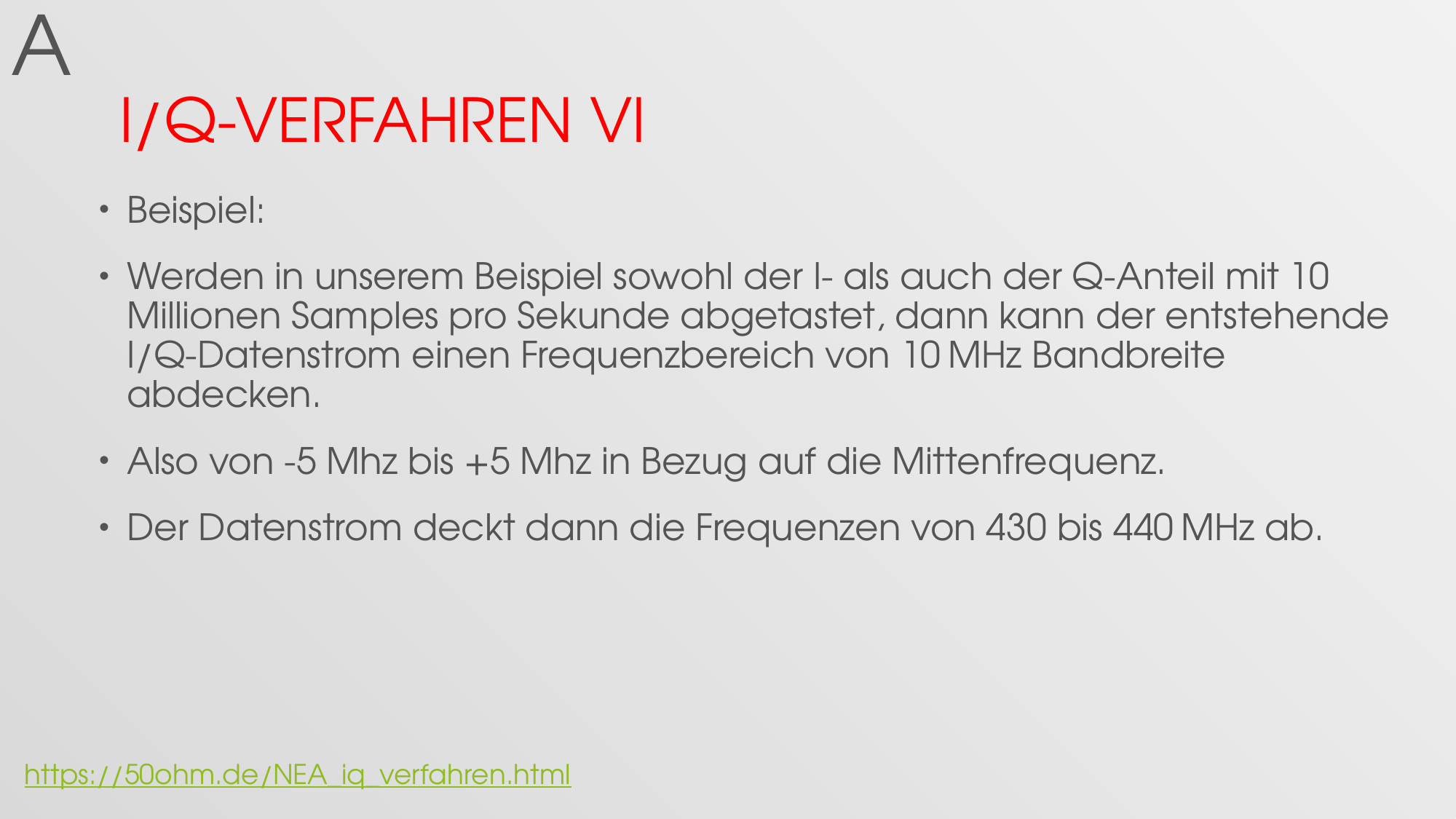

A
# I/Q-Verfahren VI
Beispiel:
Werden in unserem Beispiel sowohl der I- als auch der Q-Anteil mit 10 Millionen Samples pro Sekunde abgetastet, dann kann der entstehende I/Q-Datenstrom einen Frequenzbereich von 10 MHz Bandbreite abdecken.
Also von -5 Mhz bis +5 Mhz in Bezug auf die Mittenfrequenz.
Der Datenstrom deckt dann die Frequenzen von 430 bis 440 MHz ab.

https://50ohm.de/NEA_iq_verfahren.html